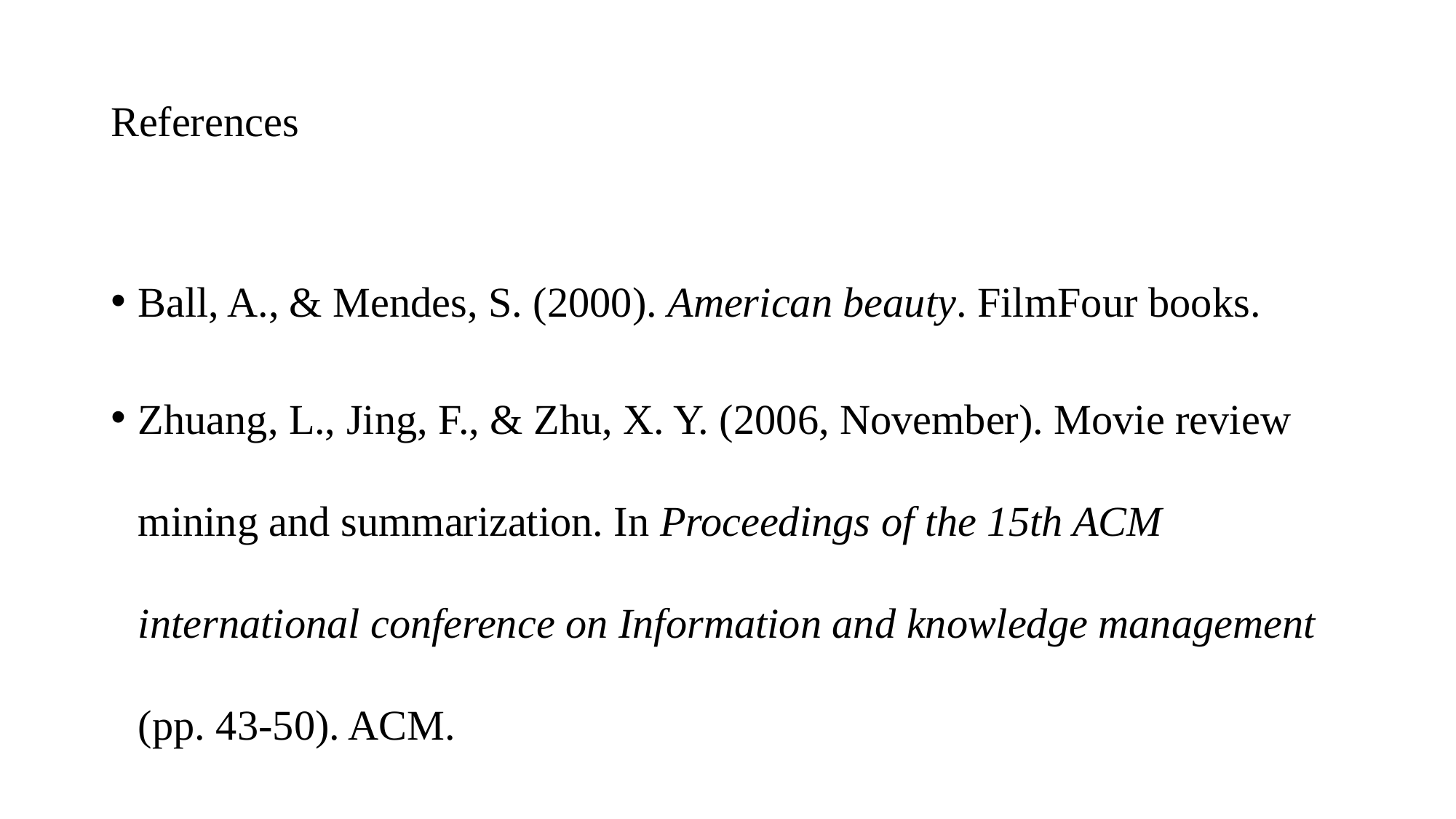

# References
Ball, A., & Mendes, S. (2000). American beauty. FilmFour books.
Zhuang, L., Jing, F., & Zhu, X. Y. (2006, November). Movie review mining and summarization. In Proceedings of the 15th ACM international conference on Information and knowledge management (pp. 43-50). ACM.